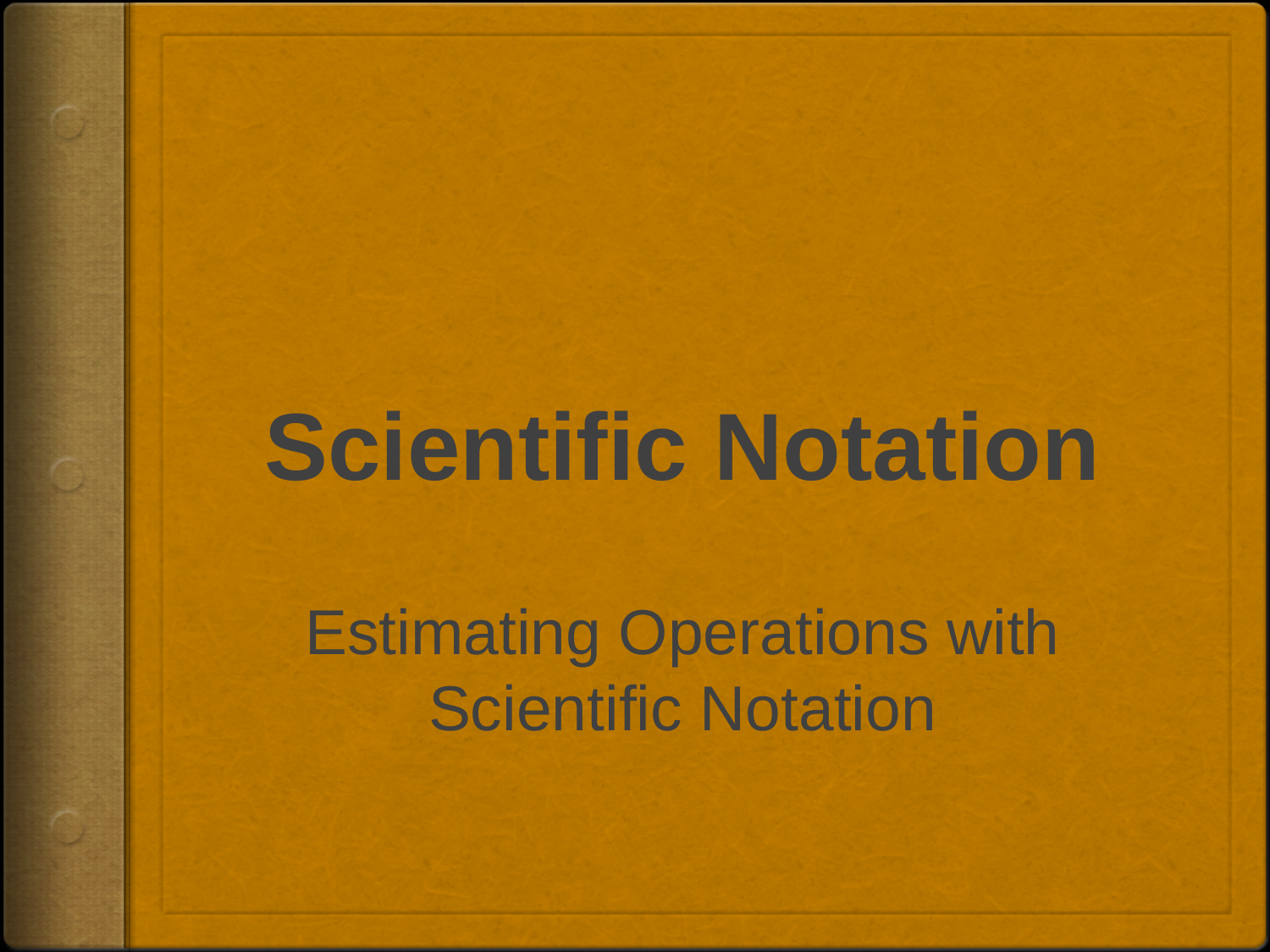

# Scientific Notation
Estimating Operations with Scientific Notation